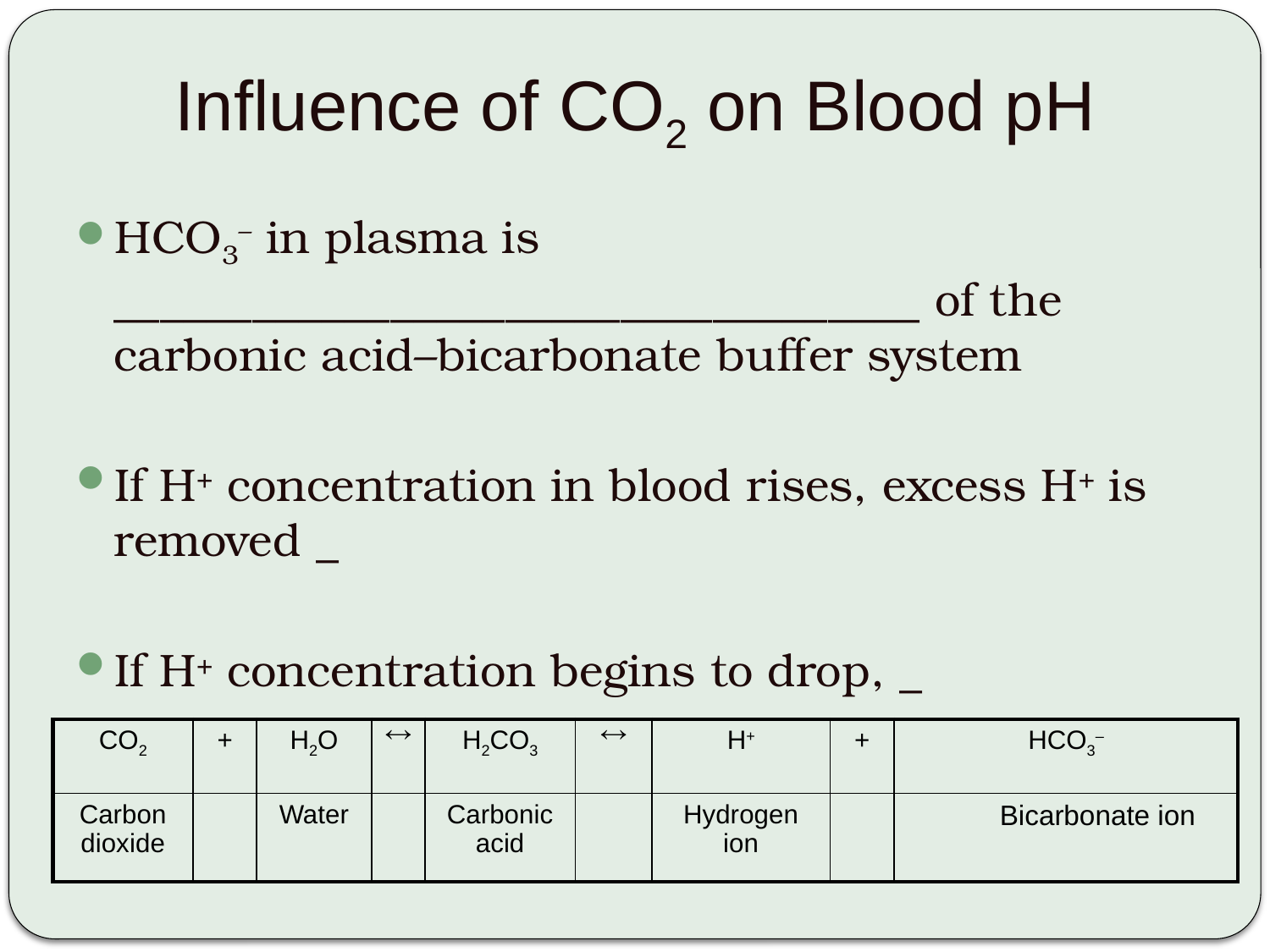

# Influence of CO2 on Blood pH
HCO3– in plasma is ___________________________________ of the carbonic acid–bicarbonate buffer system

If H+ concentration in blood rises, excess H+ is removed _

If H+ concentration begins to drop, _

| CO2 | + | H2O | ↔ | H2CO3 | ↔ | H+ | + | HCO3– |
| --- | --- | --- | --- | --- | --- | --- | --- | --- |
| Carbon dioxide |  | Water |  | Carbonic acid |  | Hydrogen ion |  | Bicarbonate ion |